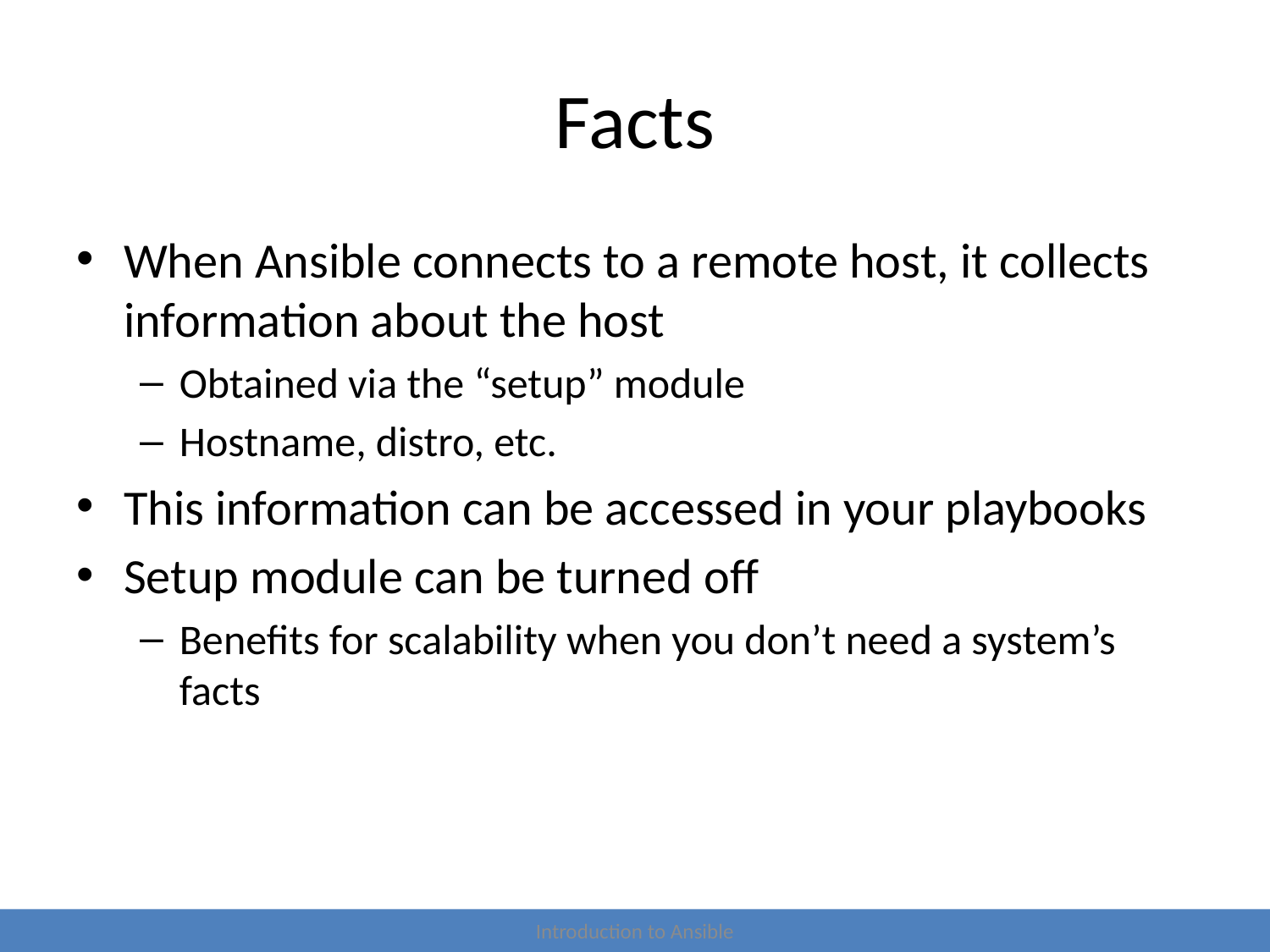

# Facts
When Ansible connects to a remote host, it collects information about the host
Obtained via the “setup” module
Hostname, distro, etc.
This information can be accessed in your playbooks
Setup module can be turned off
Benefits for scalability when you don’t need a system’s facts
Introduction to Ansible